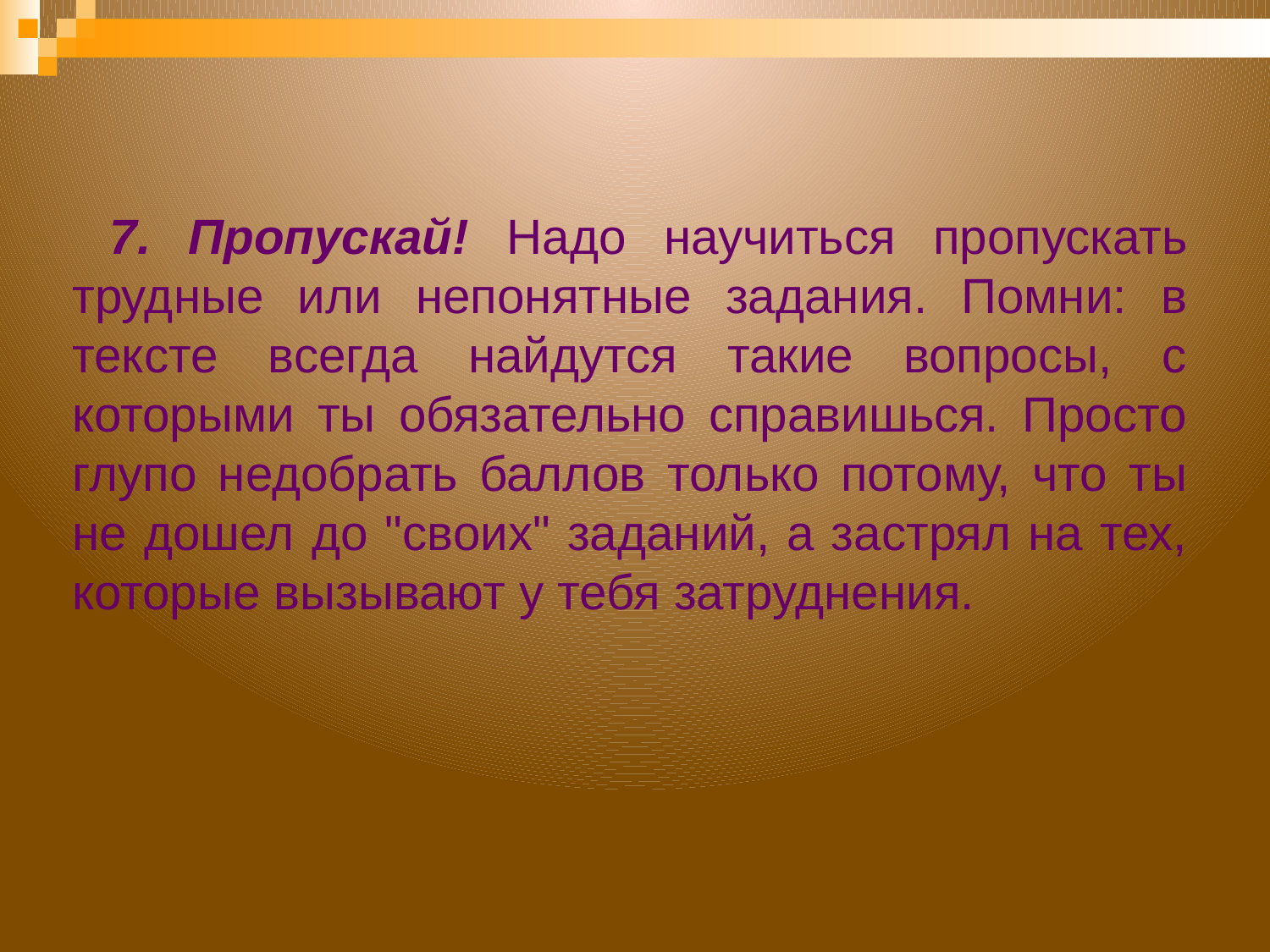

7. Пропускай! Надо научиться пропускать трудные или непонятные задания. Помни: в тексте всегда найдутся такие вопросы, с которыми ты обязательно справишься. Просто глупо недобрать баллов только потому, что ты не дошел до "своих" заданий, а застрял на тех, которые вызывают у тебя затруднения.